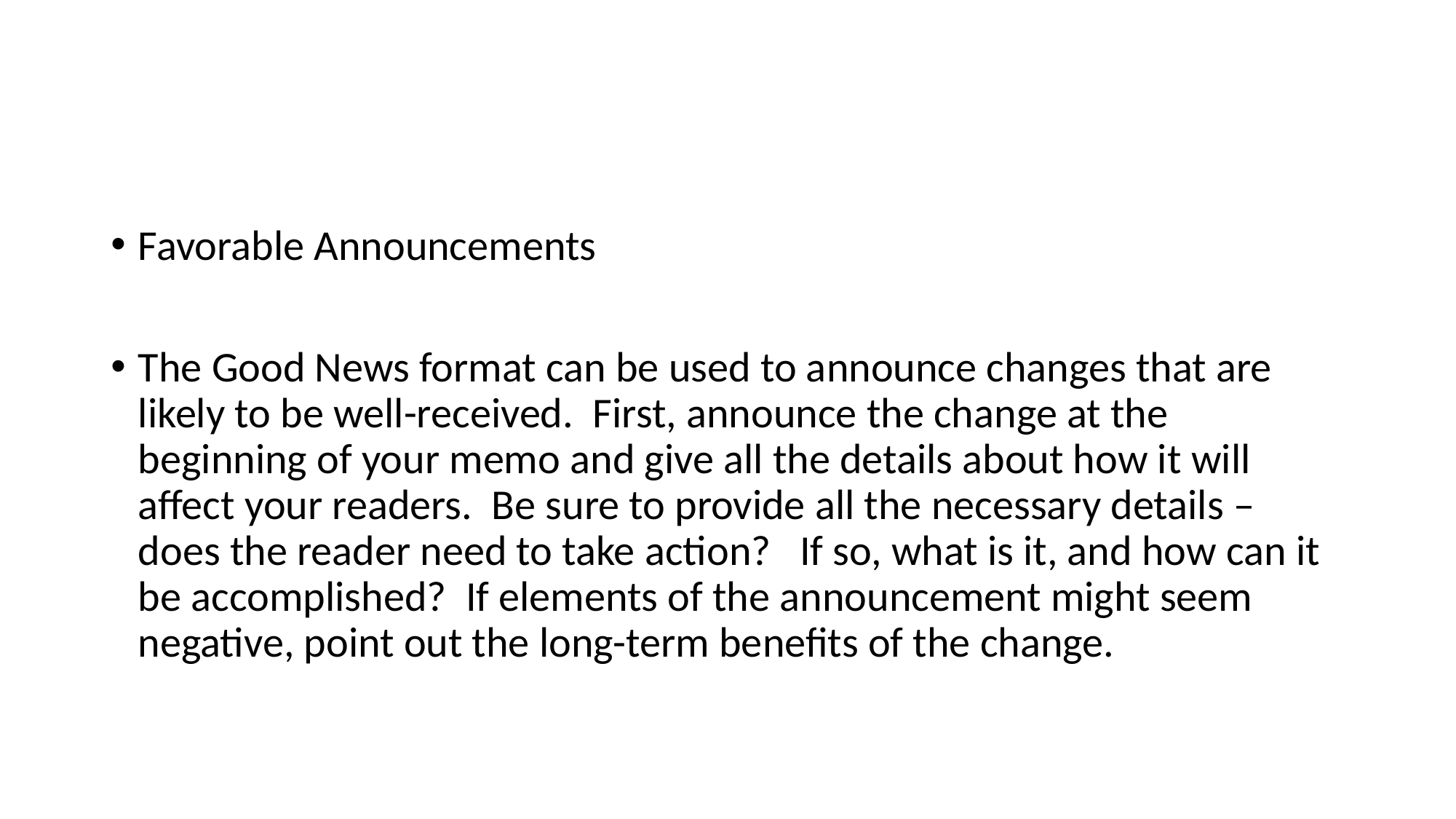

#
Favorable Announcements

The Good News format can be used to announce changes that are likely to be well-received.  First, announce the change at the beginning of your memo and give all the details about how it will affect your readers.  Be sure to provide all the necessary details – does the reader need to take action?   If so, what is it, and how can it be accomplished?  If elements of the announcement might seem negative, point out the long-term benefits of the change.